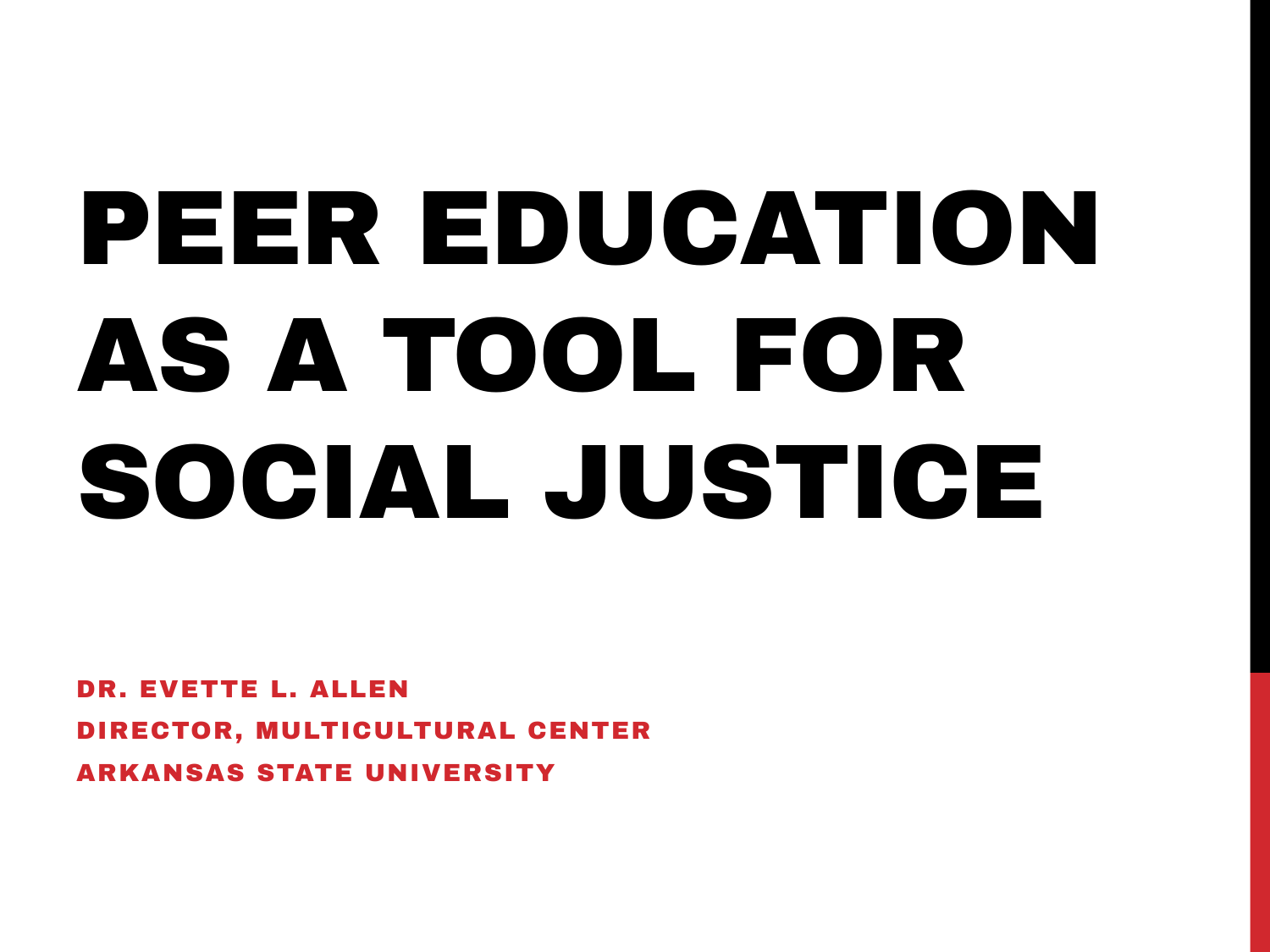

# Peer education as a tool for social justice
Dr. Evette L. Allen
Director, Multicultural Center
Arkansas State university